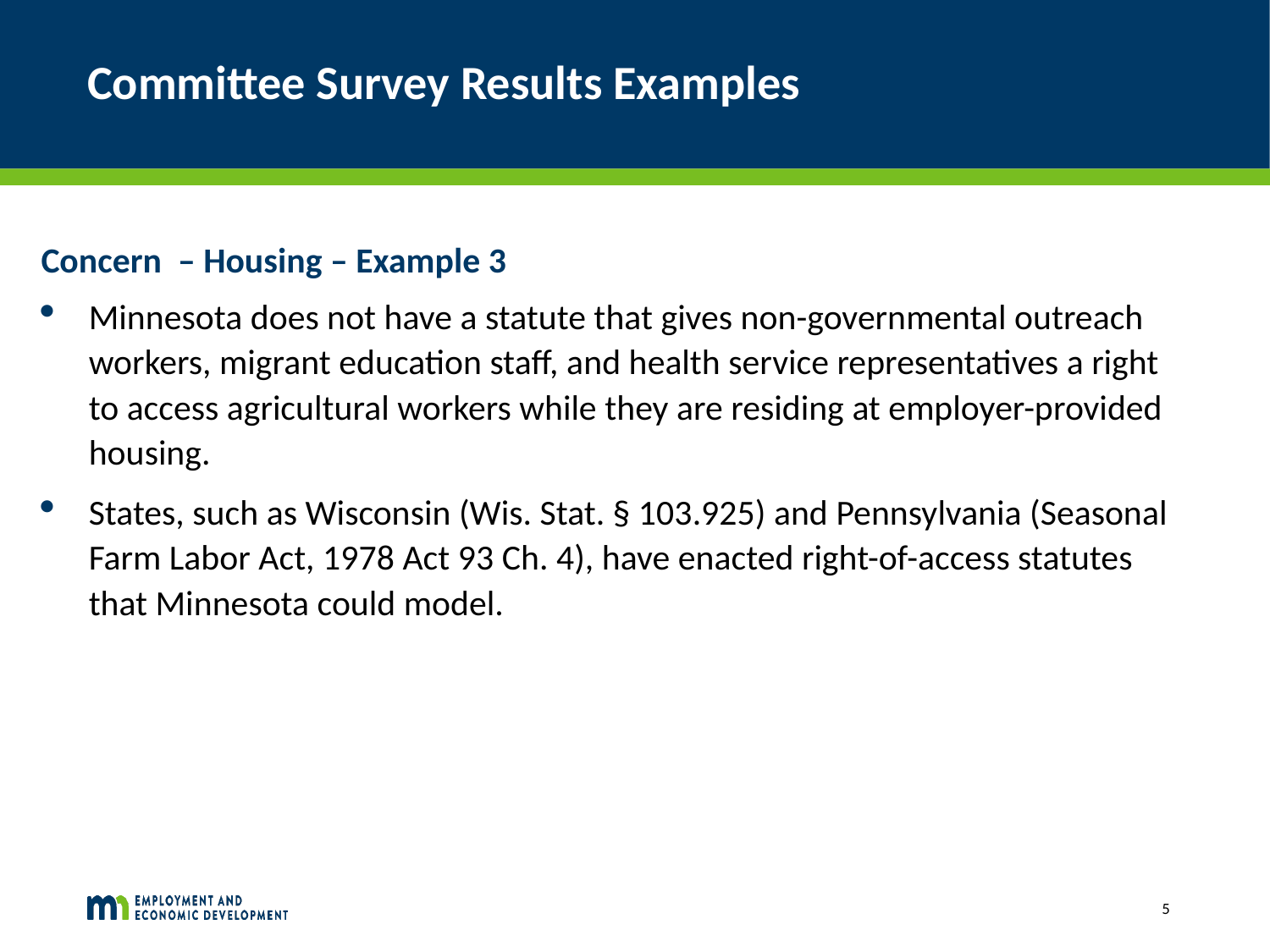

# Committee Survey Results Examples
Concern  – Housing – Example 3
Minnesota does not have a statute that gives non-governmental outreach workers, migrant education staff, and health service representatives a right to access agricultural workers while they are residing at employer-provided housing.
States, such as Wisconsin (Wis. Stat. § 103.925) and Pennsylvania (Seasonal Farm Labor Act, 1978 Act 93 Ch. 4), have enacted right-of-access statutes that Minnesota could model.

5